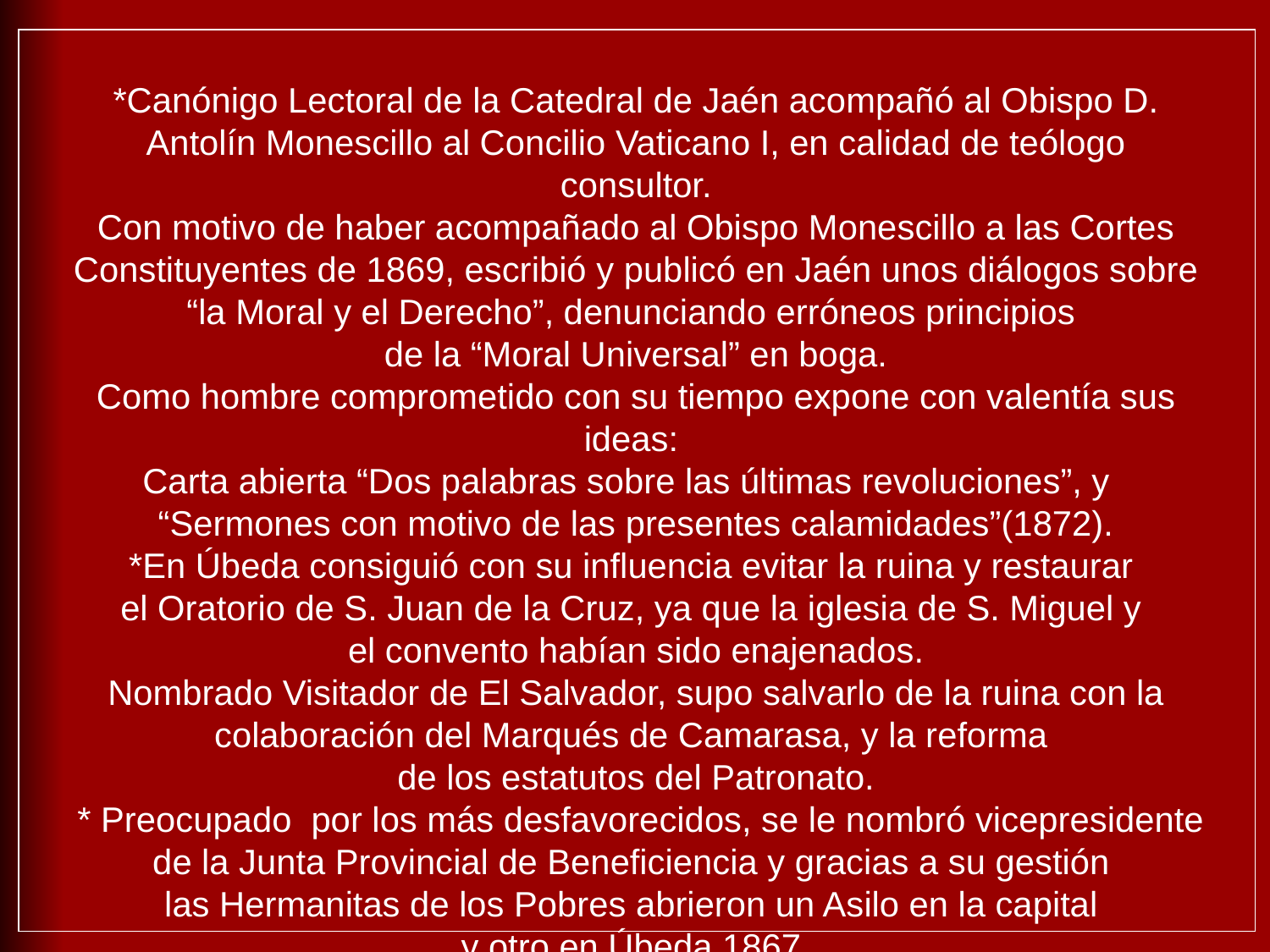

*Canónigo Lectoral de la Catedral de Jaén acompañó al Obispo D. Antolín Monescillo al Concilio Vaticano I, en calidad de teólogo consultor.
Con motivo de haber acompañado al Obispo Monescillo a las Cortes Constituyentes de 1869, escribió y publicó en Jaén unos diálogos sobre “la Moral y el Derecho”, denunciando erróneos principios
de la “Moral Universal” en boga.
Como hombre comprometido con su tiempo expone con valentía sus ideas:
Carta abierta “Dos palabras sobre las últimas revoluciones”, y
“Sermones con motivo de las presentes calamidades”(1872).
*En Úbeda consiguió con su influencia evitar la ruina y restaurar
el Oratorio de S. Juan de la Cruz, ya que la iglesia de S. Miguel y
el convento habían sido enajenados.
Nombrado Visitador de El Salvador, supo salvarlo de la ruina con la colaboración del Marqués de Camarasa, y la reforma
de los estatutos del Patronato.
 * Preocupado  por los más desfavorecidos, se le nombró vicepresidente
de la Junta Provincial de Beneficiencia y gracias a su gestión
las Hermanitas de los Pobres abrieron un Asilo en la capital
y otro en Úbeda 1867.